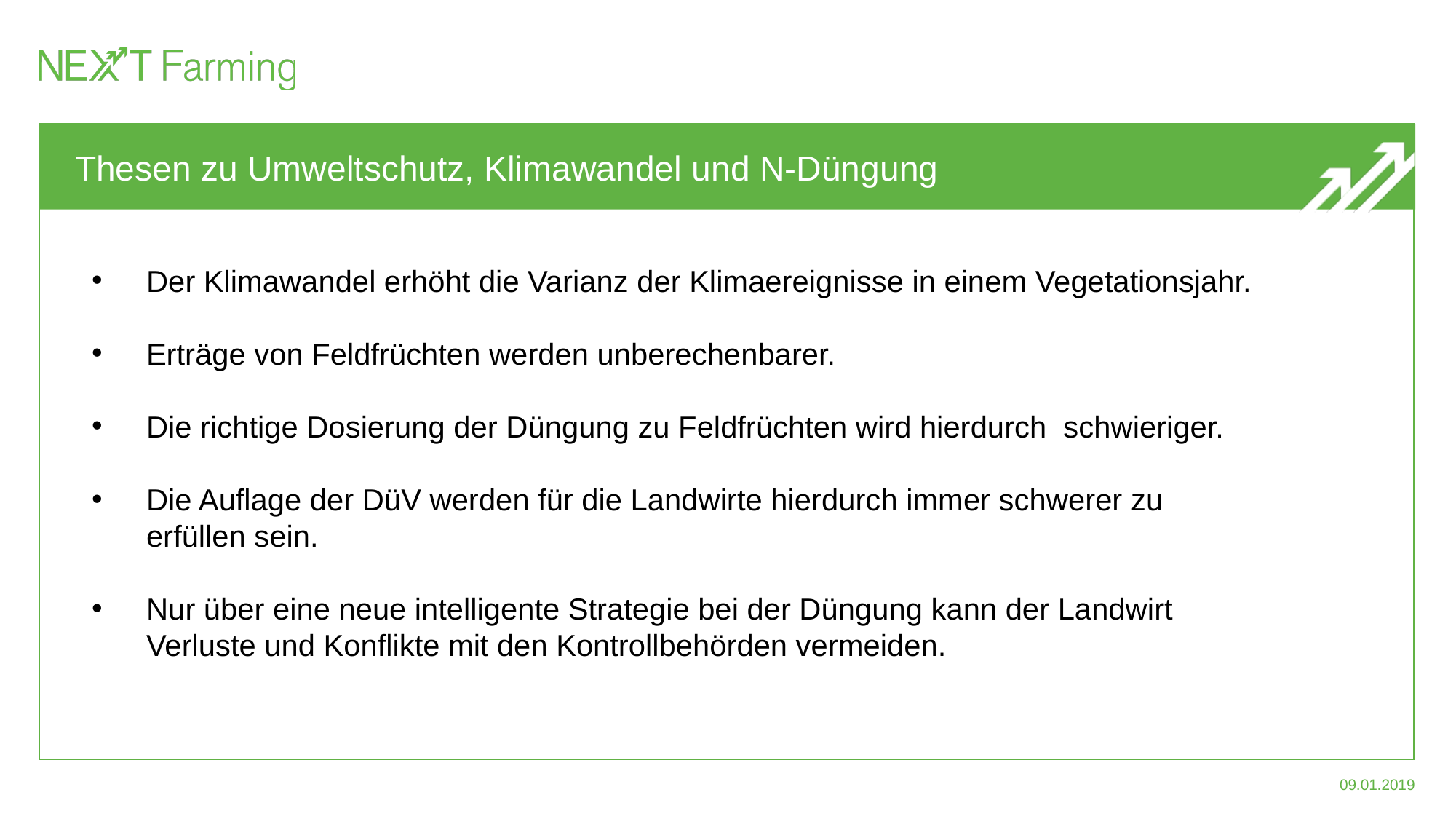

# Thesen zu Umweltschutz, Klimawandel und N-Düngung
Der Klimawandel erhöht die Varianz der Klimaereignisse in einem Vegetationsjahr.
Erträge von Feldfrüchten werden unberechenbarer.
Die richtige Dosierung der Düngung zu Feldfrüchten wird hierdurch  schwieriger.
Die Auflage der DüV werden für die Landwirte hierdurch immer schwerer zu erfüllen sein.
Nur über eine neue intelligente Strategie bei der Düngung kann der Landwirt Verluste und Konflikte mit den Kontrollbehörden vermeiden.